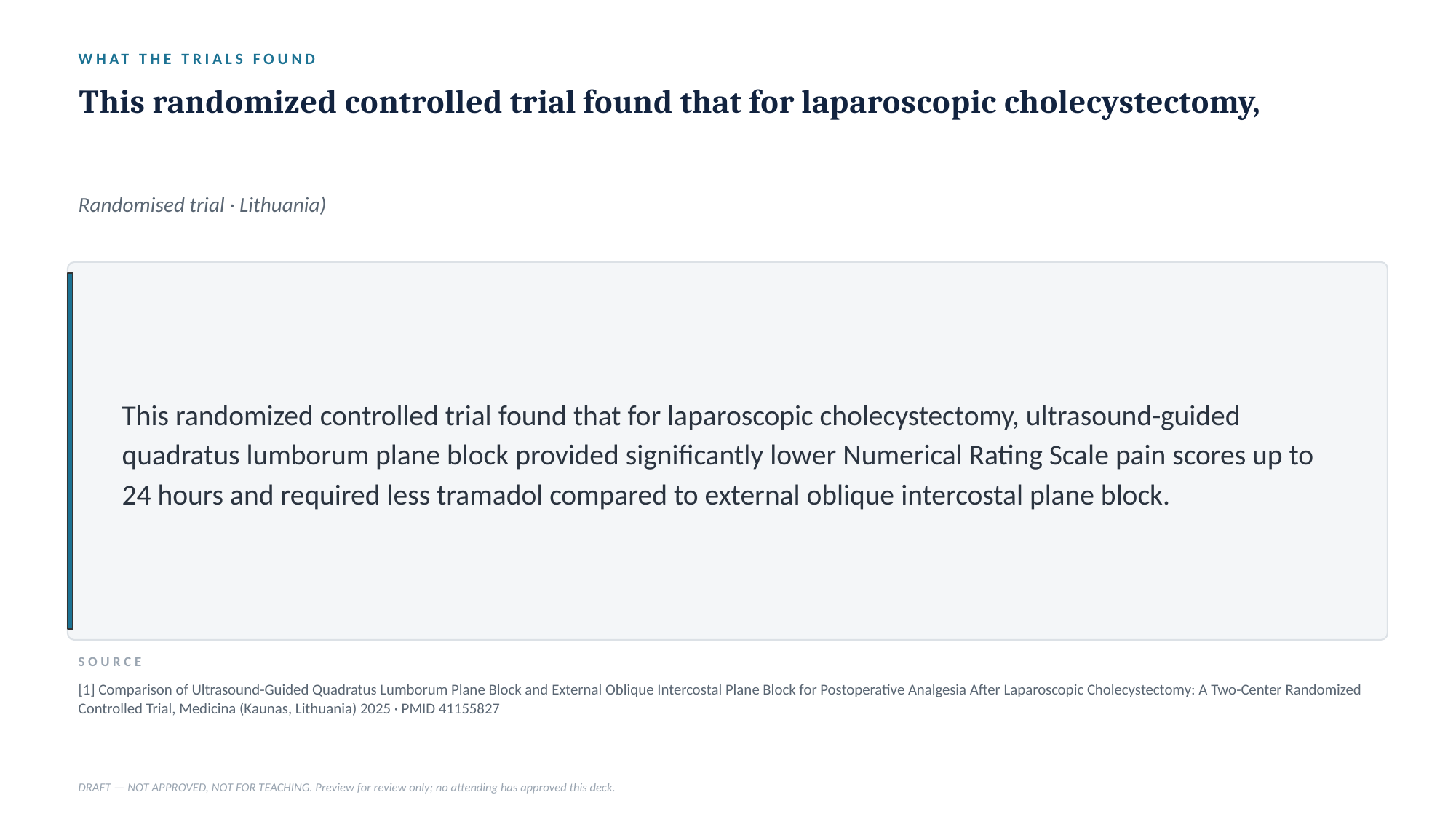

WHAT THE TRIALS FOUND
This randomized controlled trial found that for laparoscopic cholecystectomy,
Randomised trial · Lithuania)

This randomized controlled trial found that for laparoscopic cholecystectomy, ultrasound-guided quadratus lumborum plane block provided significantly lower Numerical Rating Scale pain scores up to 24 hours and required less tramadol compared to external oblique intercostal plane block.
SOURCE
[1] Comparison of Ultrasound-Guided Quadratus Lumborum Plane Block and External Oblique Intercostal Plane Block for Postoperative Analgesia After Laparoscopic Cholecystectomy: A Two-Center Randomized Controlled Trial, Medicina (Kaunas, Lithuania) 2025 · PMID 41155827
DRAFT — NOT APPROVED, NOT FOR TEACHING. Preview for review only; no attending has approved this deck.